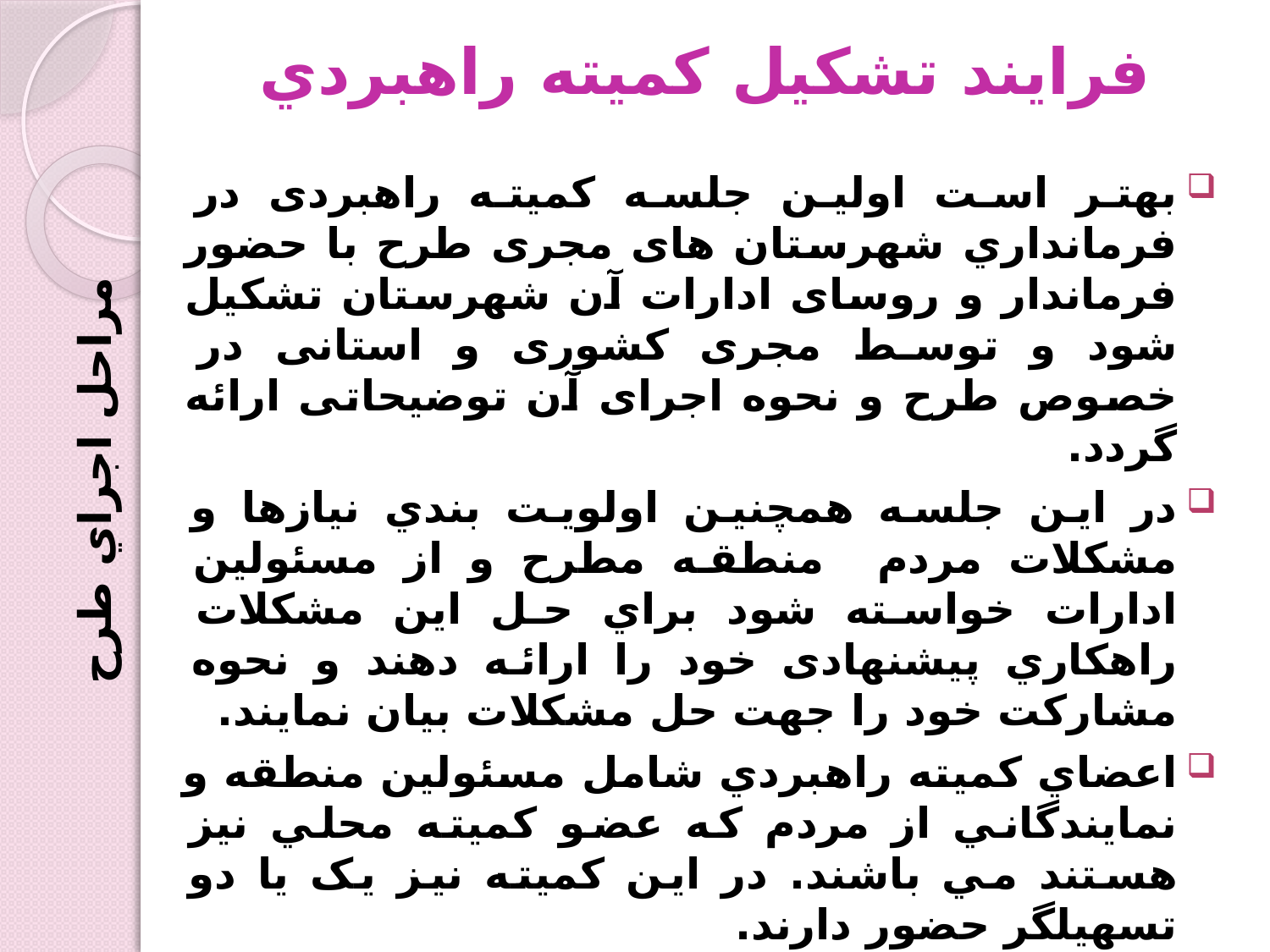

# فرایند تشکیل كميته راهبردي
بهتر است اولین جلسه کمیته راهبردی در فرمانداري شهرستان های مجری طرح با حضور فرماندار و روسای ادارات آن شهرستان تشكيل شود و توسط مجری کشوری و استانی در خصوص طرح و نحوه اجرای آن توضیحاتی ارائه گردد.
در اين جلسه همچنين اولويت بندي نيازها و مشکلات مردم  منطقه مطرح و از مسئولين ادارات خواسته شود براي حل اين مشکلات راهکاري پيشنهادی خود را ارائه دهند و نحوه مشاركت خود را جهت حل مشکلات بيان نمايند.
اعضاي کميته راهبردي شامل مسئولين منطقه و نمايندگاني از مردم که عضو کميته محلي نيز هستند مي باشند. در اين کميته نيز يک يا دو تسهيلگر حضور دارند.
جلسات کمیته راهبردی به صورت فصلی و بنا به نیاز منطقه تشکیل می گردد و مسئولين منطقه با مشارکت خود مردم سعي در رفع مشکلات منطقه می نمايند.
علاوه بر کمیته راهبردی، متناسب با مشکلات مطرح شده ،کمیته های فرعی تشکیل می گردد و این زیر کمیته ها به صورت تخصصی مشکل مرتبط را پیگیری می نمایند.

مراحل اجراي طرح